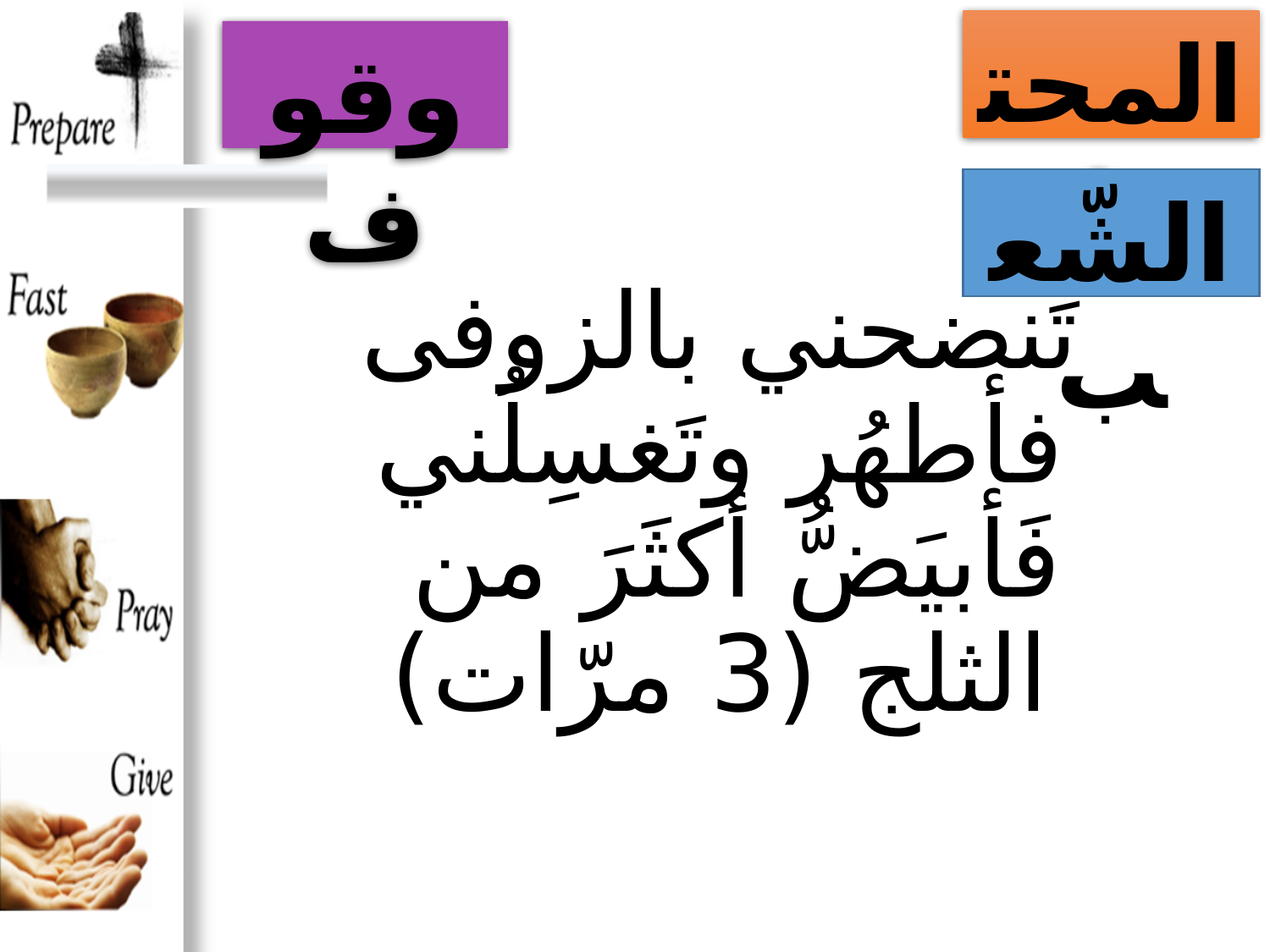

المحتفِل
وقوف
الشّعب
# تَنضحني بالزوفى فأطهُر وتَغسِلُني فَأبيَضُّ أكثَرَ من  الثلج (3 مرّات)